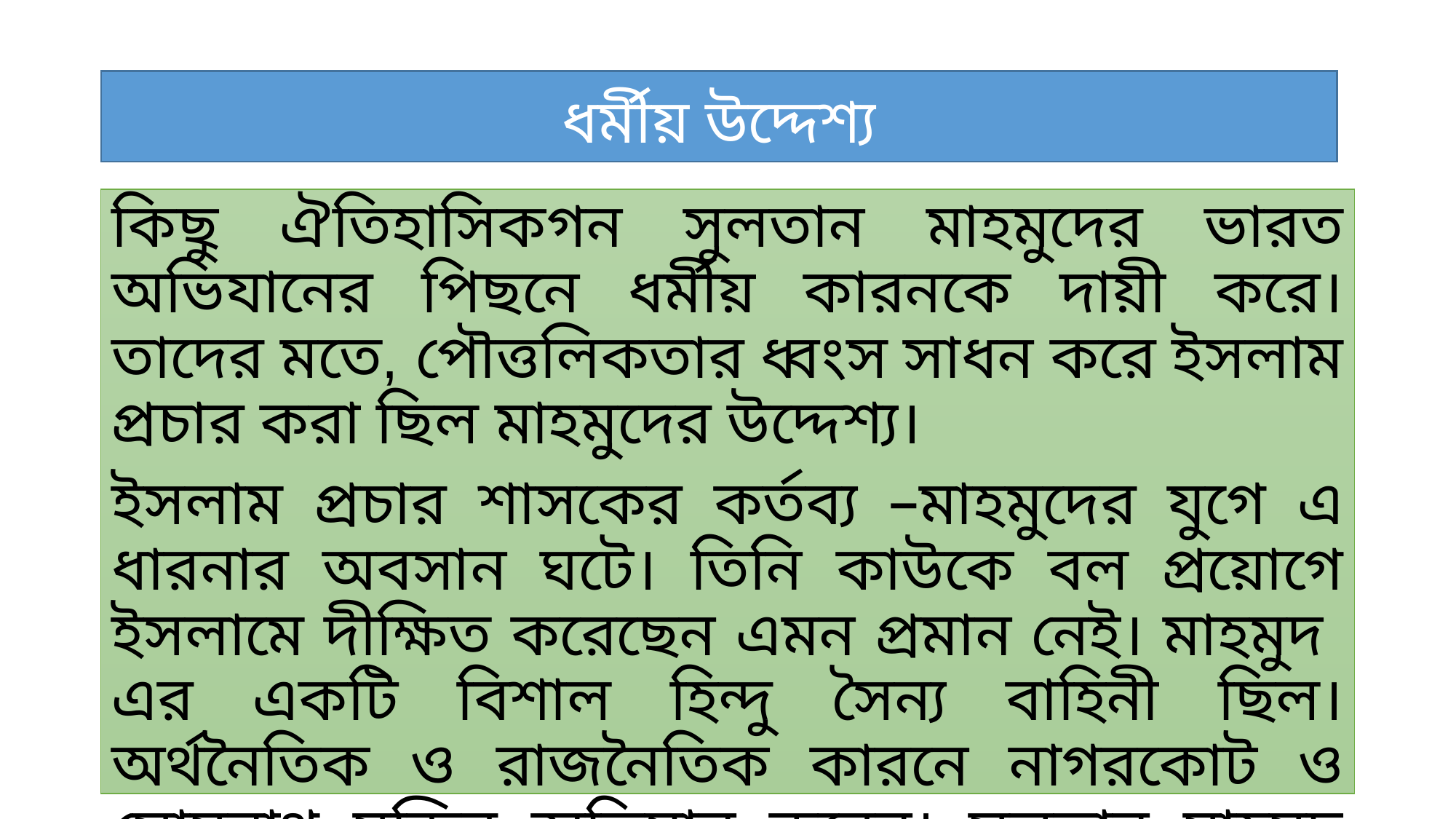

# ধর্মীয় উদ্দেশ্য
কিছু ঐতিহাসিকগন সুলতান মাহমুদের ভারত অভিযানের পিছনে ধর্মীয় কারনকে দায়ী করে। তাদের মতে, পৌত্তলিকতার ধ্বংস সাধন করে ইসলাম প্রচার করা ছিল মাহমুদের উদ্দেশ্য।
ইসলাম প্রচার শাসকের কর্তব্য –মাহমুদের যুগে এ ধারনার অবসান ঘটে। তিনি কাউকে বল প্রয়োগে ইসলামে দীক্ষিত করেছেন এমন প্রমান নেই। মাহমুদ  এর একটি বিশাল হিন্দু সৈন্য বাহিনী ছিল। অর্থনৈতিক ও রাজনৈতিক কারনে নাগরকোট ও সোমনাথ মন্দির অভিযান করেন। সুলতান মাহমুদ দুটি মুসলিম রাজ্য ও মুসলিম শাসকদের বিরুদ্ধে অভিযান করেন।